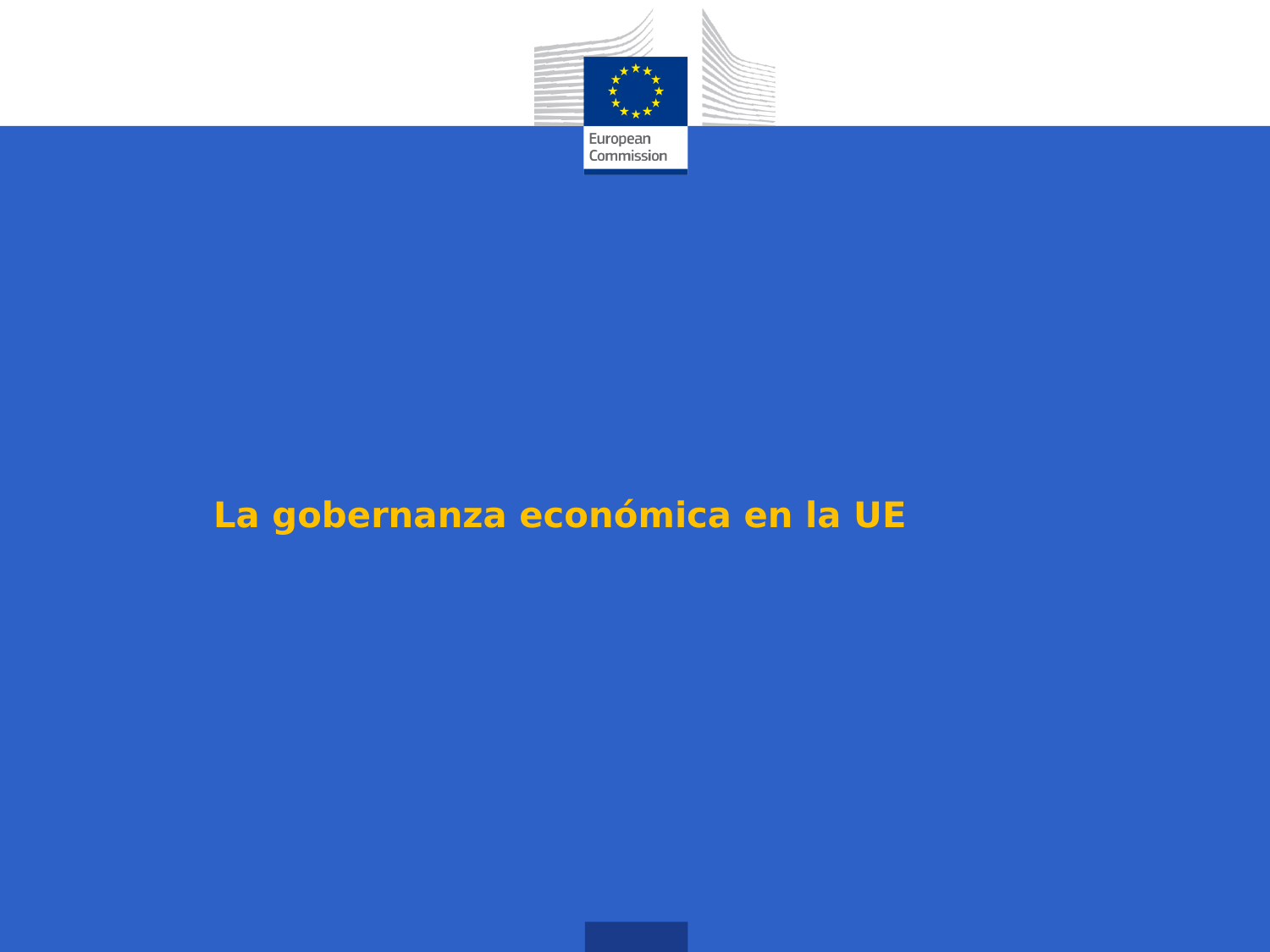

#

La gobernanza económica en la UE